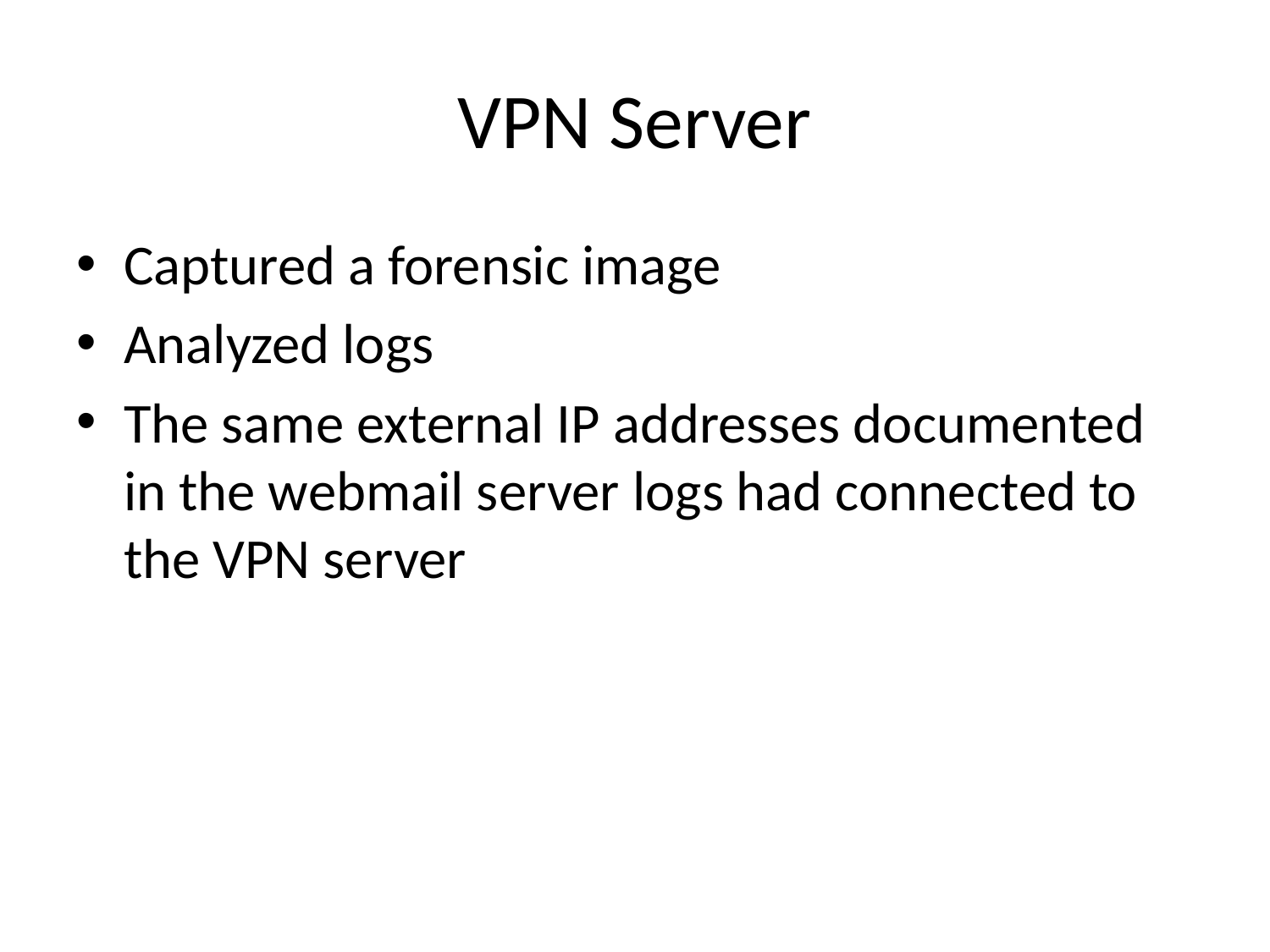

# VPN Server
Captured a forensic image
Analyzed logs
The same external IP addresses documented in the webmail server logs had connected to the VPN server